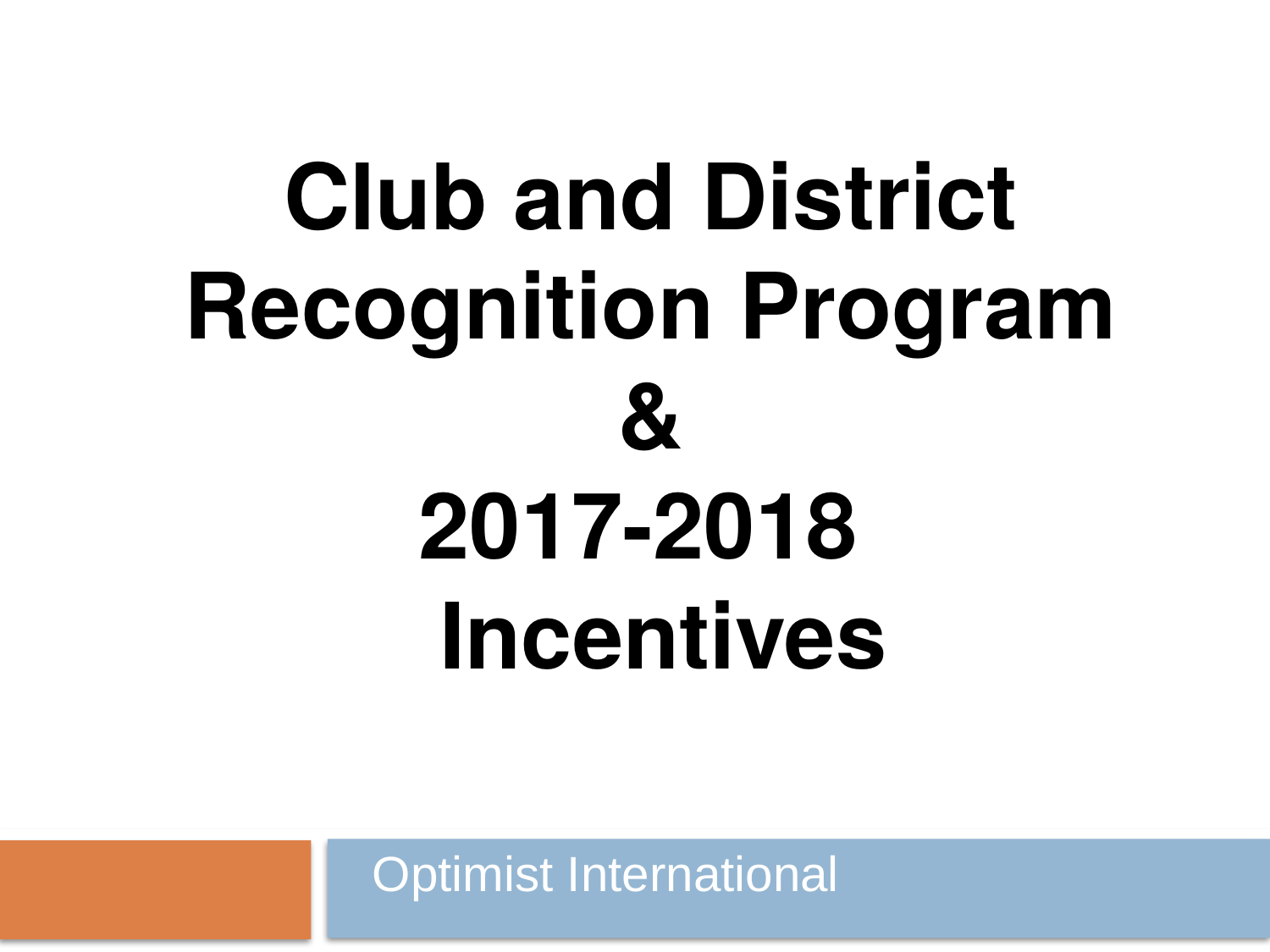

Club and District Recognition Program
&
2017-2018
 Incentives
Optimist International